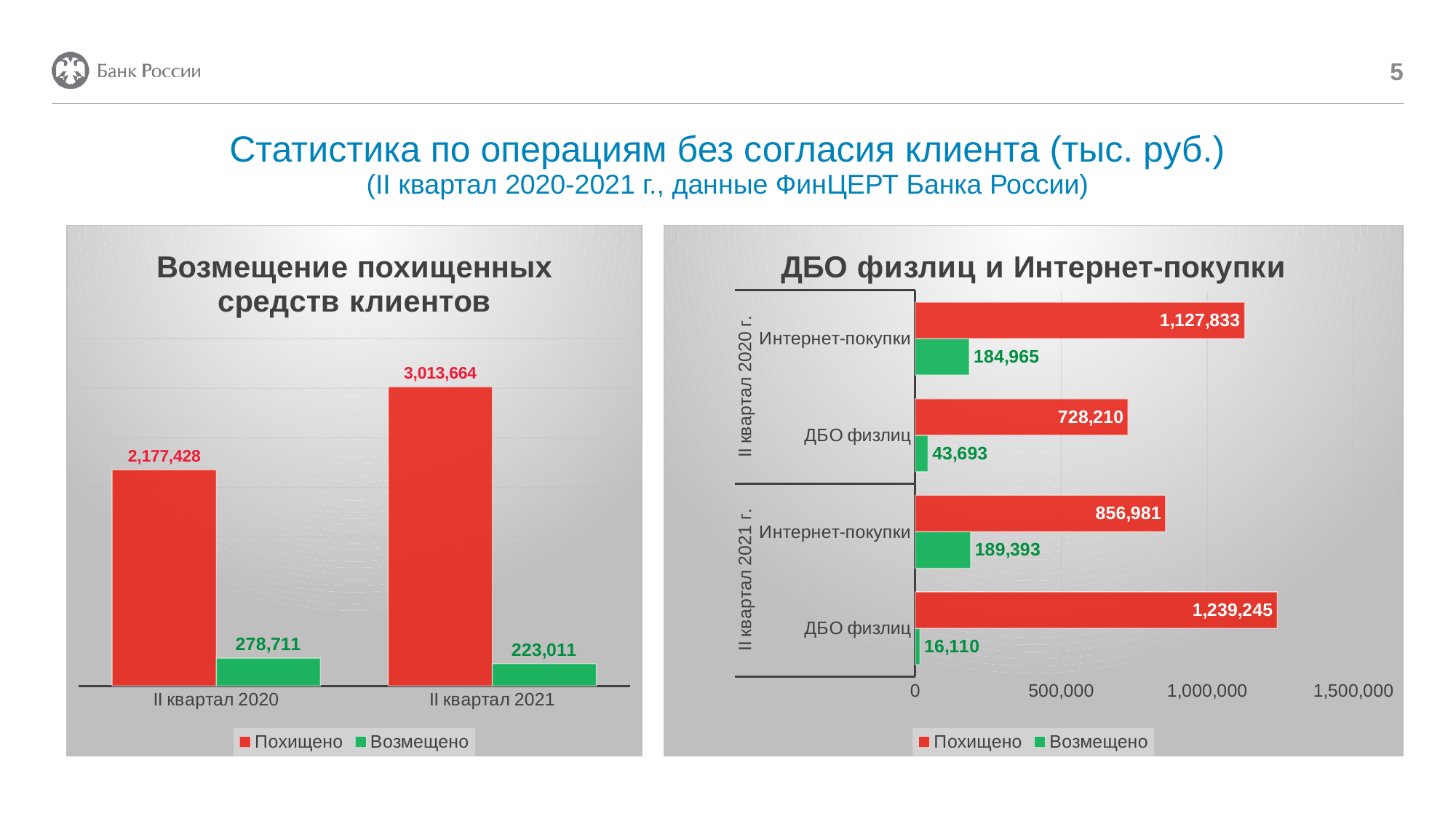

5
# Статистика по операциям без согласия клиента (тыс. руб.) (II квартал 2020-2021 г., данные ФинЦЕРТ Банка России)

### Chart: Возмещение похищенных средств клиентов

| Category | Похищено | Возмещено |
|---|---|---|
| II квартал 2020 | 2177427.51 | 278710.72 |
| II квартал 2021 | 3013664.38 | 223011.16 |

### Chart: ДБО физлиц и Интернет-покупки

| Category | Возмещено | Похищено |
|---|---|---|
| ДБО физлиц | 16110.18123 | 1239244.71 |
| Интернет-покупки | 189392.76564 | 856980.64 |
| ДБО физлиц | 43692.6234 | 728210.39 |
| Интернет-покупки | 184964.612 | 1127833.23 |